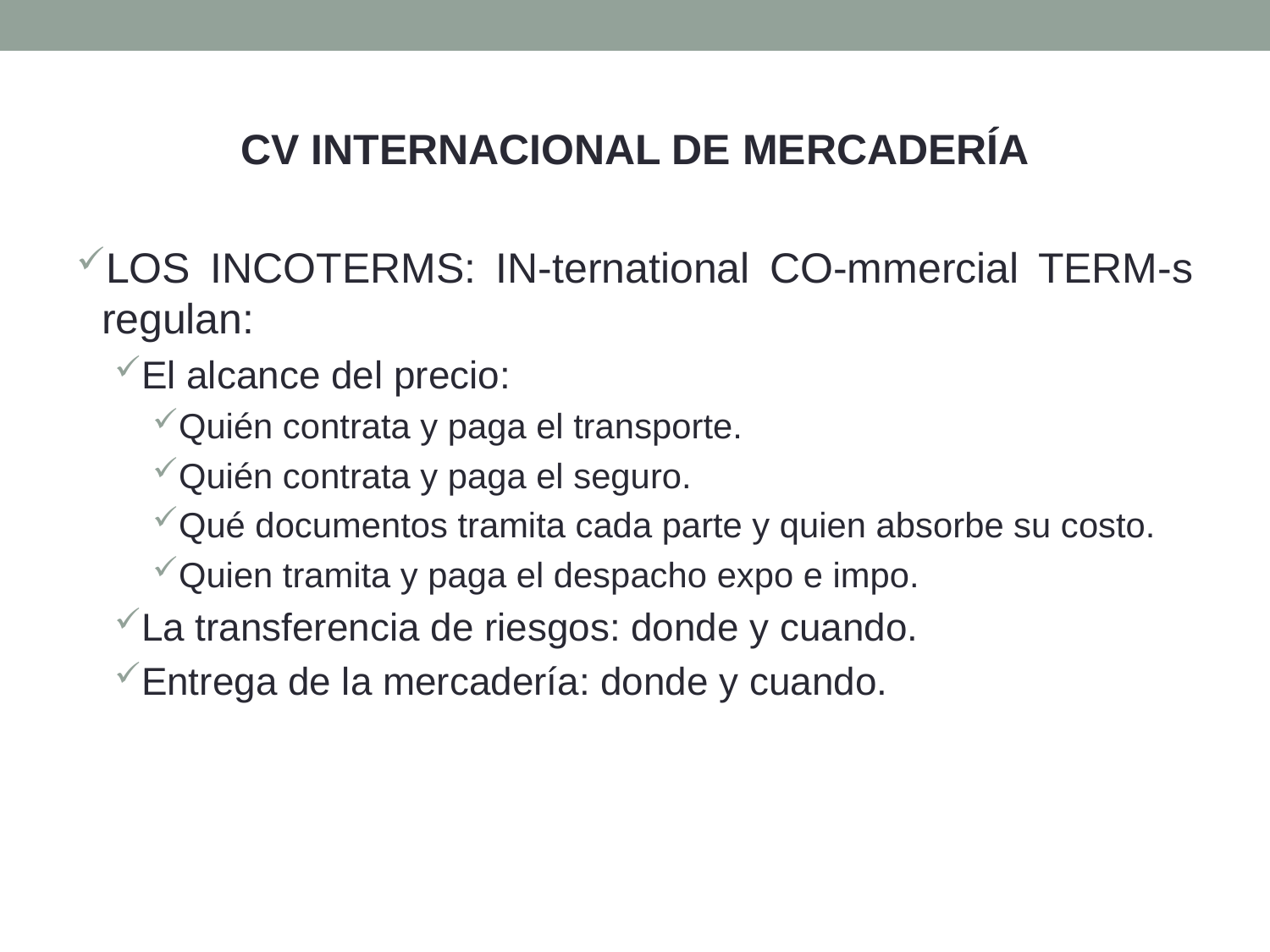

CV INTERNACIONAL DE MERCADERÍA

LOS INCOTERMS: IN-ternational CO-mmercial TERM-s regulan:
El alcance del precio:
Quién contrata y paga el transporte.
Quién contrata y paga el seguro.
Qué documentos tramita cada parte y quien absorbe su costo.
Quien tramita y paga el despacho expo e impo.
La transferencia de riesgos: donde y cuando.
Entrega de la mercadería: donde y cuando.